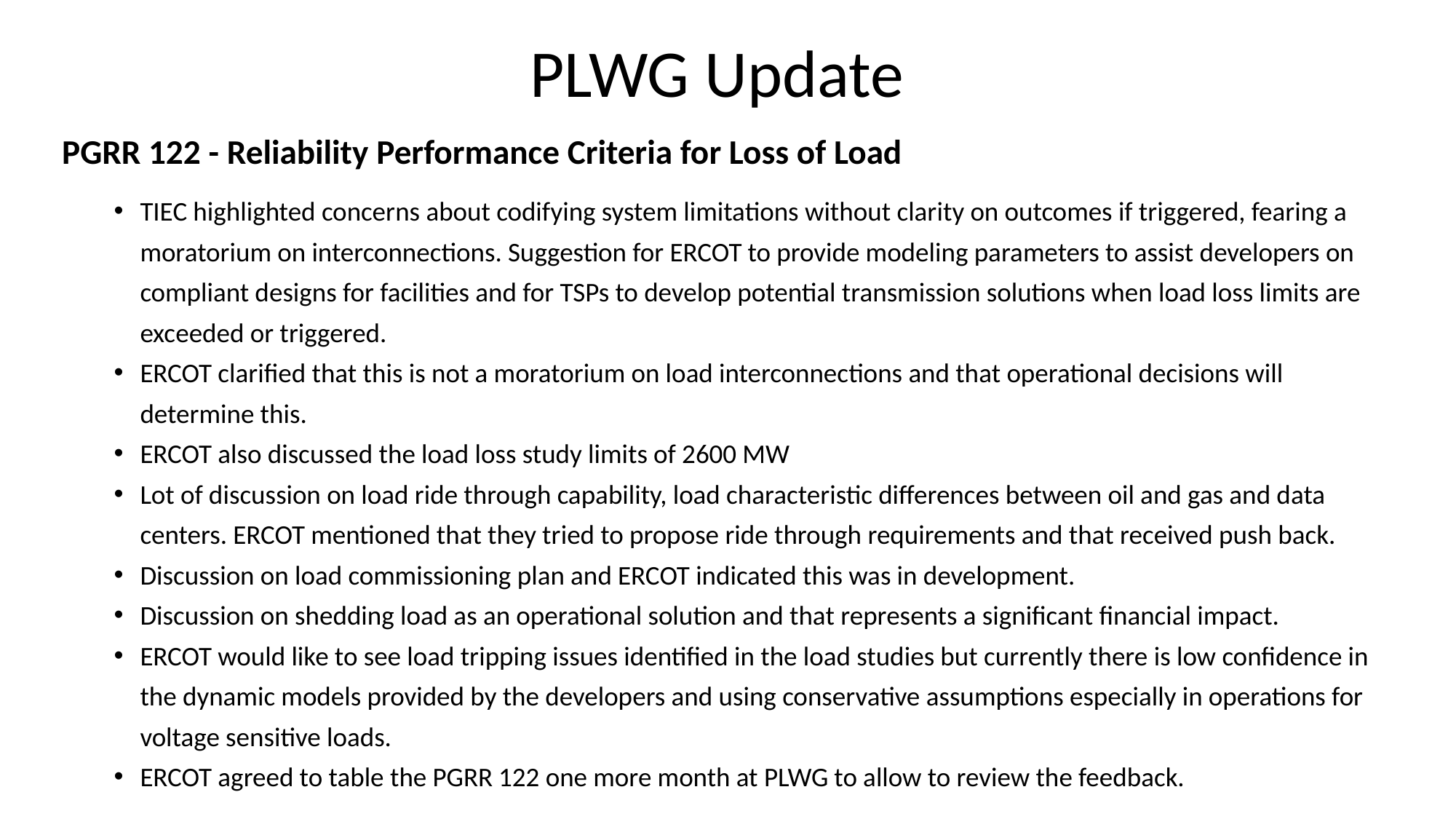

# PLWG Update
PGRR 122 - Reliability Performance Criteria for Loss of Load
TIEC highlighted concerns about codifying system limitations without clarity on outcomes if triggered, fearing a moratorium on interconnections. Suggestion for ERCOT to provide modeling parameters to assist developers on compliant designs for facilities and for TSPs to develop potential transmission solutions when load loss limits are exceeded or triggered.
ERCOT clarified that this is not a moratorium on load interconnections and that operational decisions will determine this.
ERCOT also discussed the load loss study limits of 2600 MW
Lot of discussion on load ride through capability, load characteristic differences between oil and gas and data centers. ERCOT mentioned that they tried to propose ride through requirements and that received push back.
Discussion on load commissioning plan and ERCOT indicated this was in development.
Discussion on shedding load as an operational solution and that represents a significant financial impact.
ERCOT would like to see load tripping issues identified in the load studies but currently there is low confidence in the dynamic models provided by the developers and using conservative assumptions especially in operations for voltage sensitive loads.
ERCOT agreed to table the PGRR 122 one more month at PLWG to allow to review the feedback.